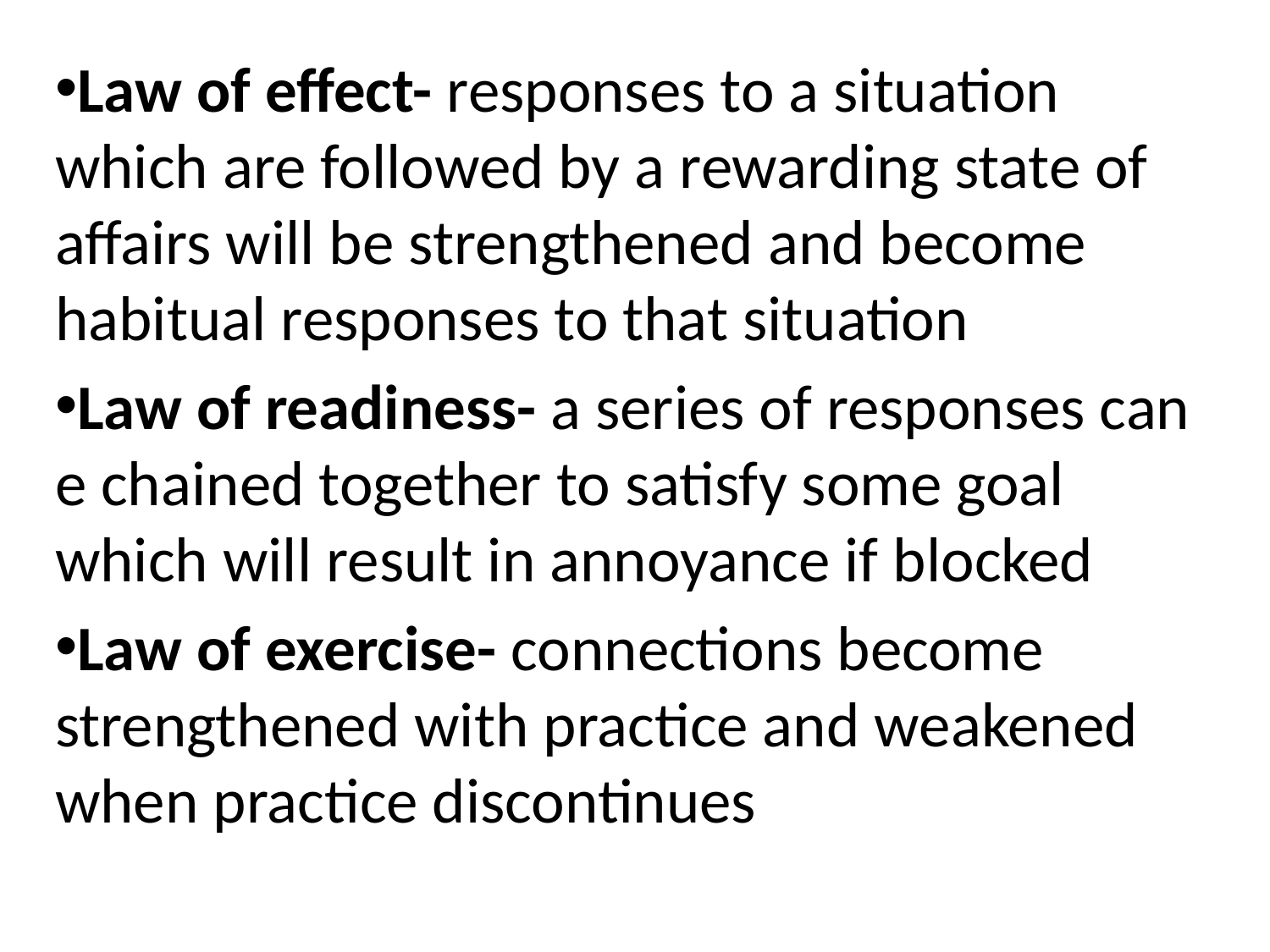

Law of effect- responses to a situation which are followed by a rewarding state of affairs will be strengthened and become habitual responses to that situation
Law of readiness- a series of responses can e chained together to satisfy some goal which will result in annoyance if blocked
Law of exercise- connections become strengthened with practice and weakened when practice discontinues